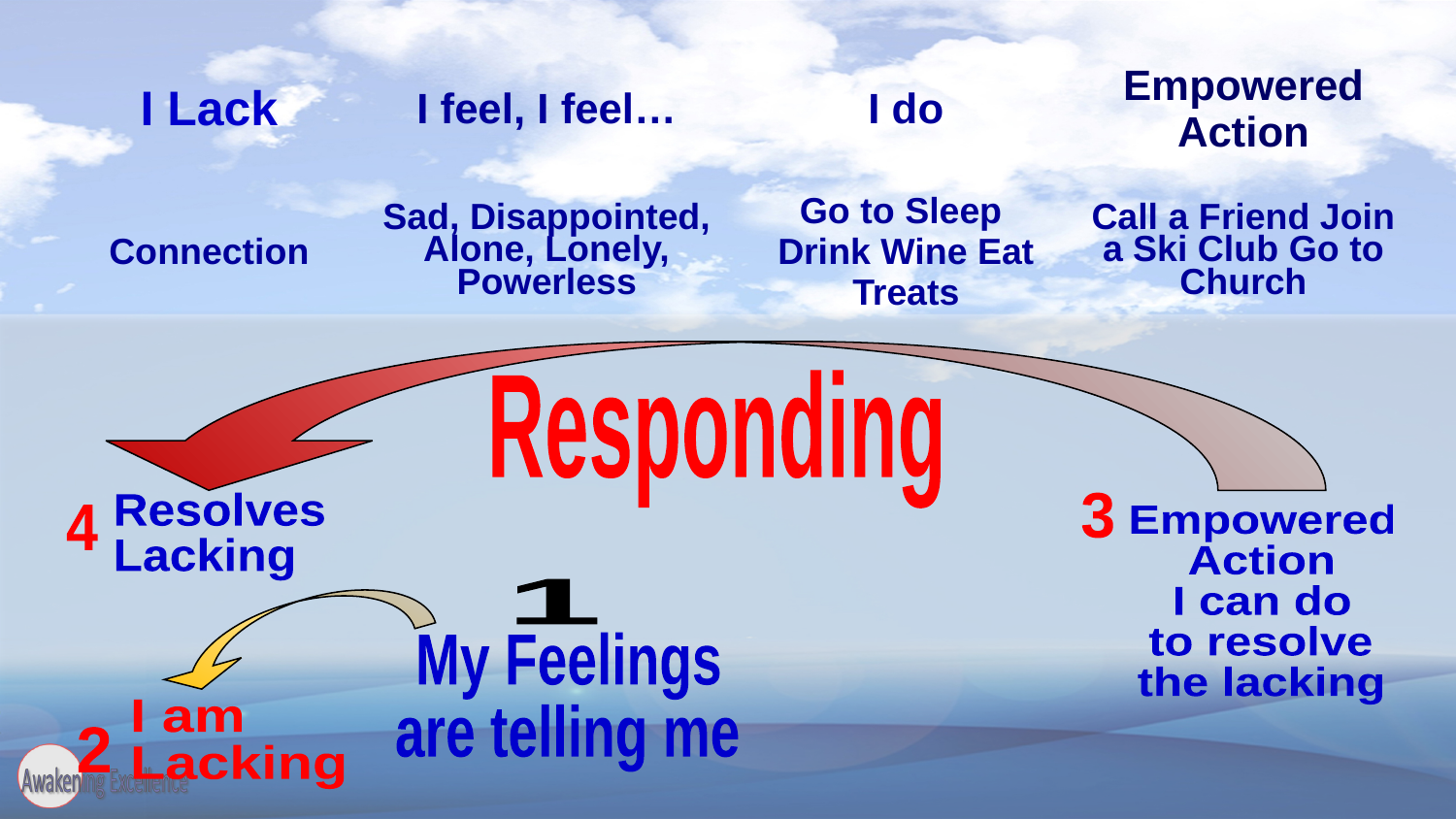

| I Lack | I feel, I feel… | I do | Empowered Action |
| --- | --- | --- | --- |
| Connection | Sad, Disappointed, Alone, Lonely, Powerless | Go to Sleep Drink Wine Eat Treats | Call a Friend Join a Ski Club Go to Church |
|  |  |  |  |
|  |  |  |  |
|  |  |  |  |

Responding
Resolves
Lacking
3
Empowered
Action
I can do
to resolve
the lacking
4
 1

My Feelings
are telling me
I am
Lacking
2